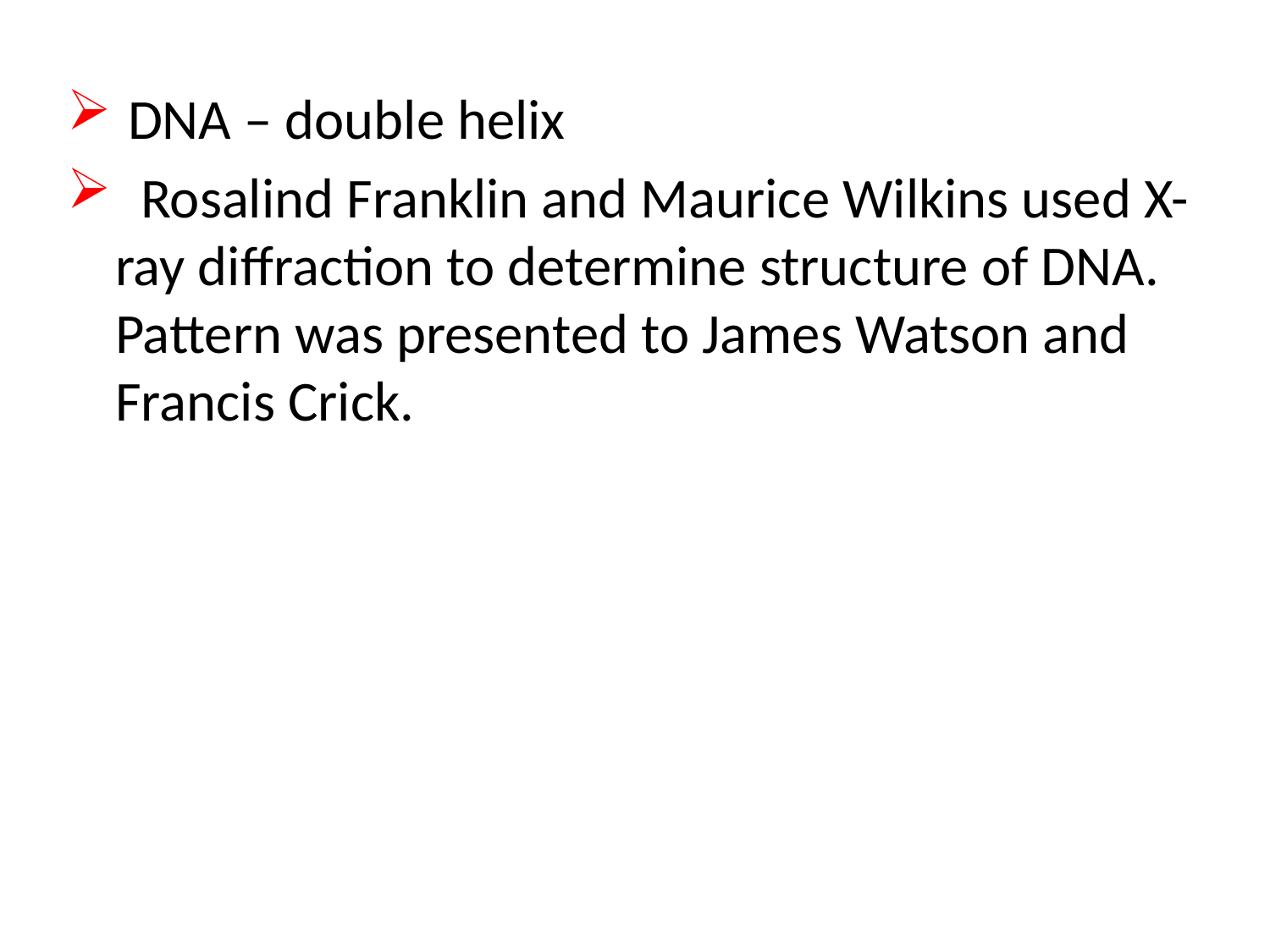

DNA – double helix
  Rosalind Franklin and Maurice Wilkins used X-ray diffraction to determine structure of DNA. Pattern was presented to James Watson and Francis Crick.